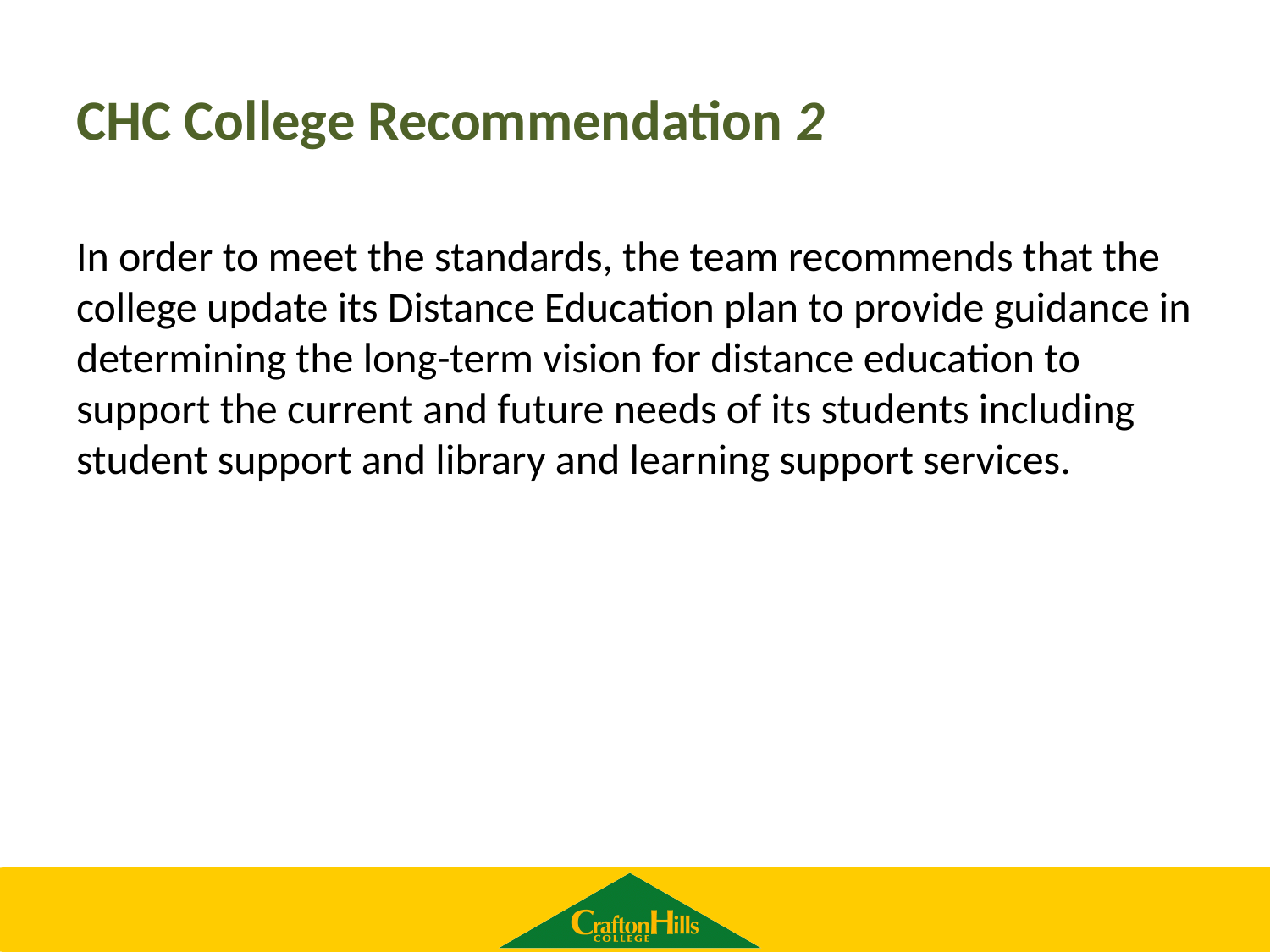

# CHC College Recommendation 2
In order to meet the standards, the team recommends that the college update its Distance Education plan to provide guidance in determining the long-term vision for distance education to support the current and future needs of its students including student support and library and learning support services.